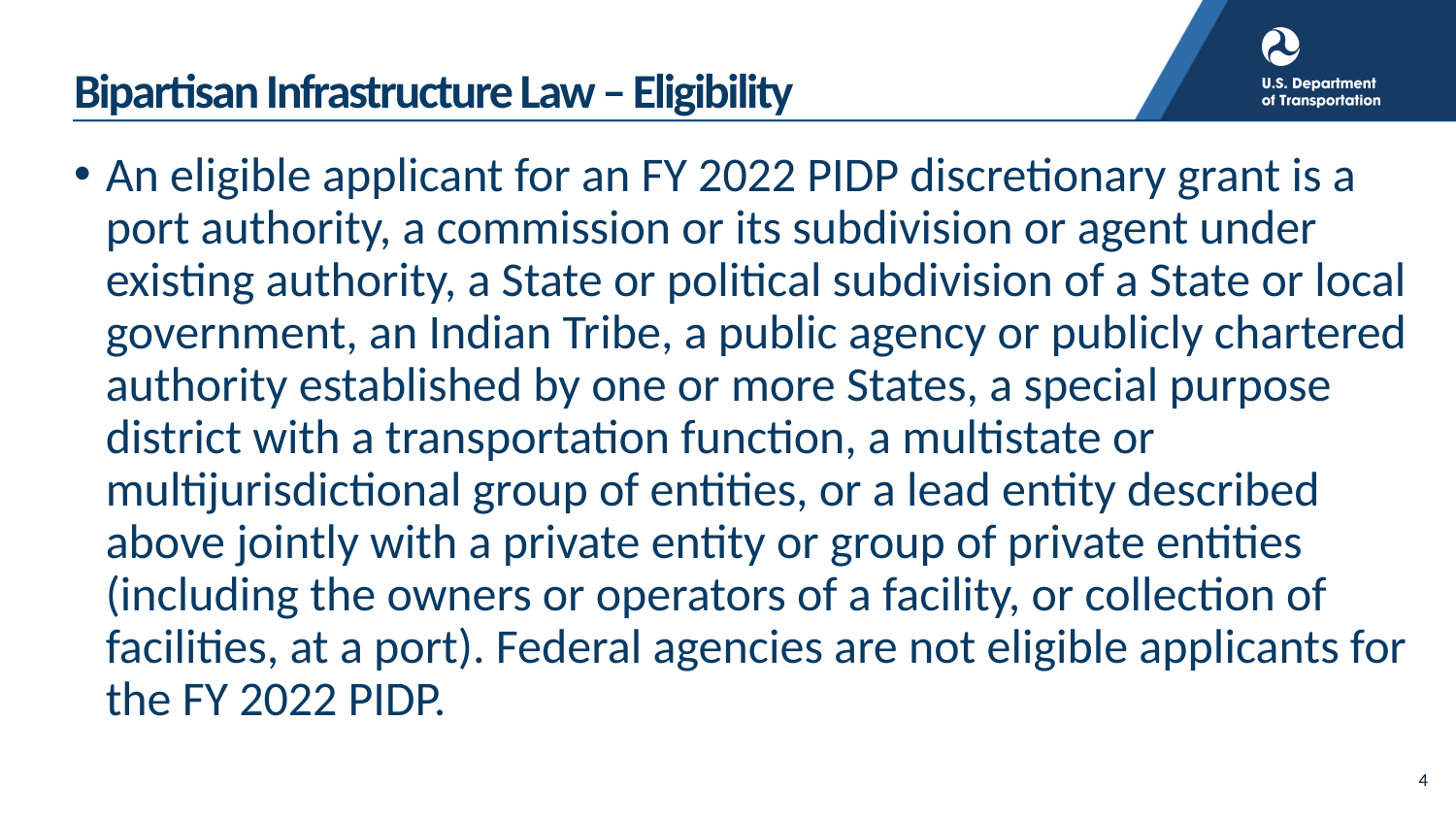

# Bipartisan Infrastructure Law – Eligibility

An eligible applicant for an FY 2022 PIDP discretionary grant is a port authority, a commission or its subdivision or agent under existing authority, a State or political subdivision of a State or local government, an Indian Tribe, a public agency or publicly chartered authority established by one or more States, a special purpose district with a transportation function, a multistate or multijurisdictional group of entities, or a lead entity described above jointly with a private entity or group of private entities (including the owners or operators of a facility, or collection of facilities, at a port). Federal agencies are not eligible applicants for the FY 2022 PIDP.

4